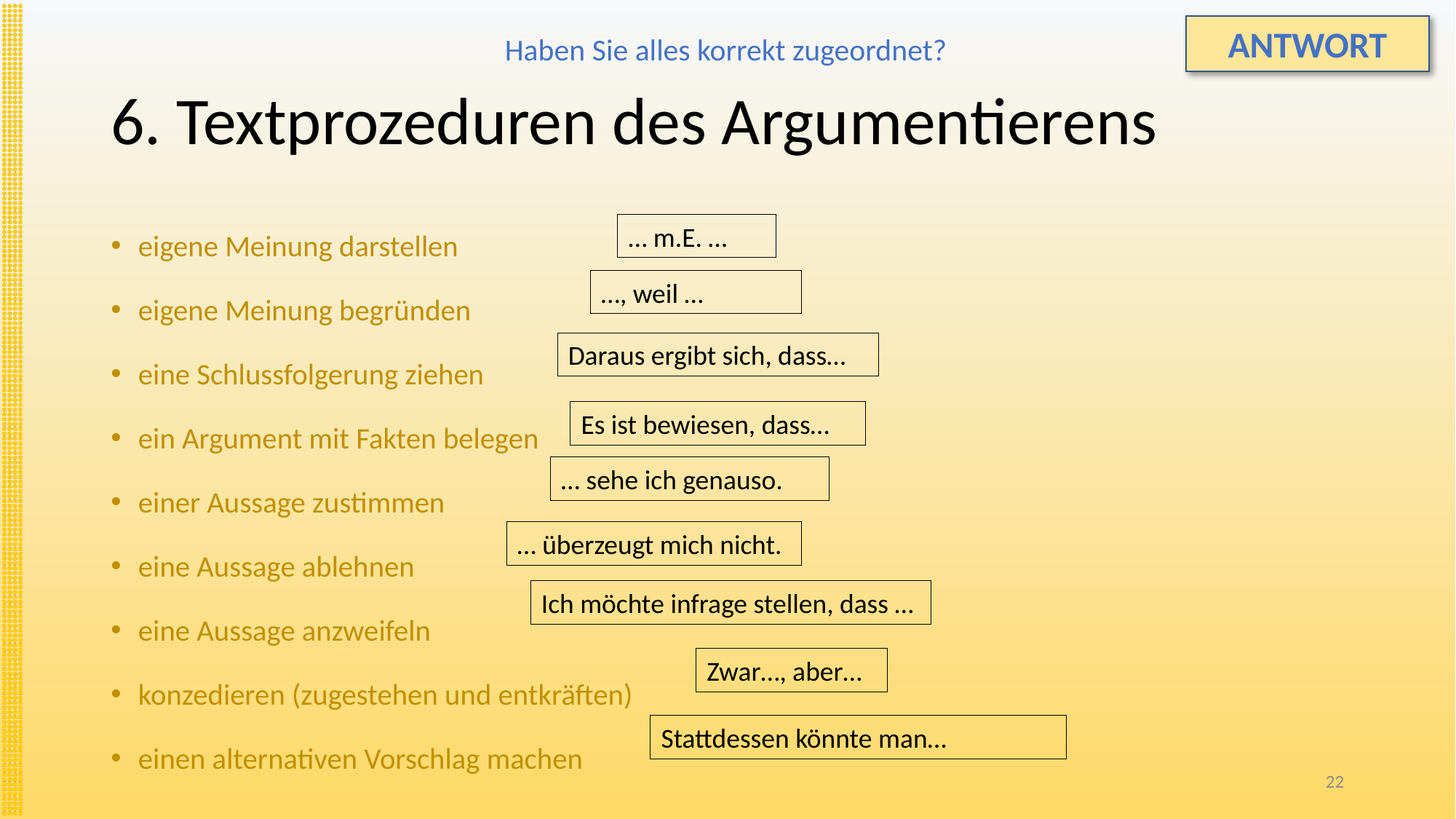

ANTWORT
Haben Sie alles korrekt zugeordnet?
# 6. Textprozeduren des Argumentierens
eigene Meinung darstellen
eigene Meinung begründen
eine Schlussfolgerung ziehen
ein Argument mit Fakten belegen
einer Aussage zustimmen
eine Aussage ablehnen
eine Aussage anzweifeln
konzedieren (zugestehen und entkräften)
einen alternativen Vorschlag machen

… m.E. …
…, weil …
Daraus ergibt sich, dass…
Es ist bewiesen, dass…
… sehe ich genauso.
… überzeugt mich nicht.
Ich möchte infrage stellen, dass …
Zwar…, aber…
Stattdessen könnte man…
22